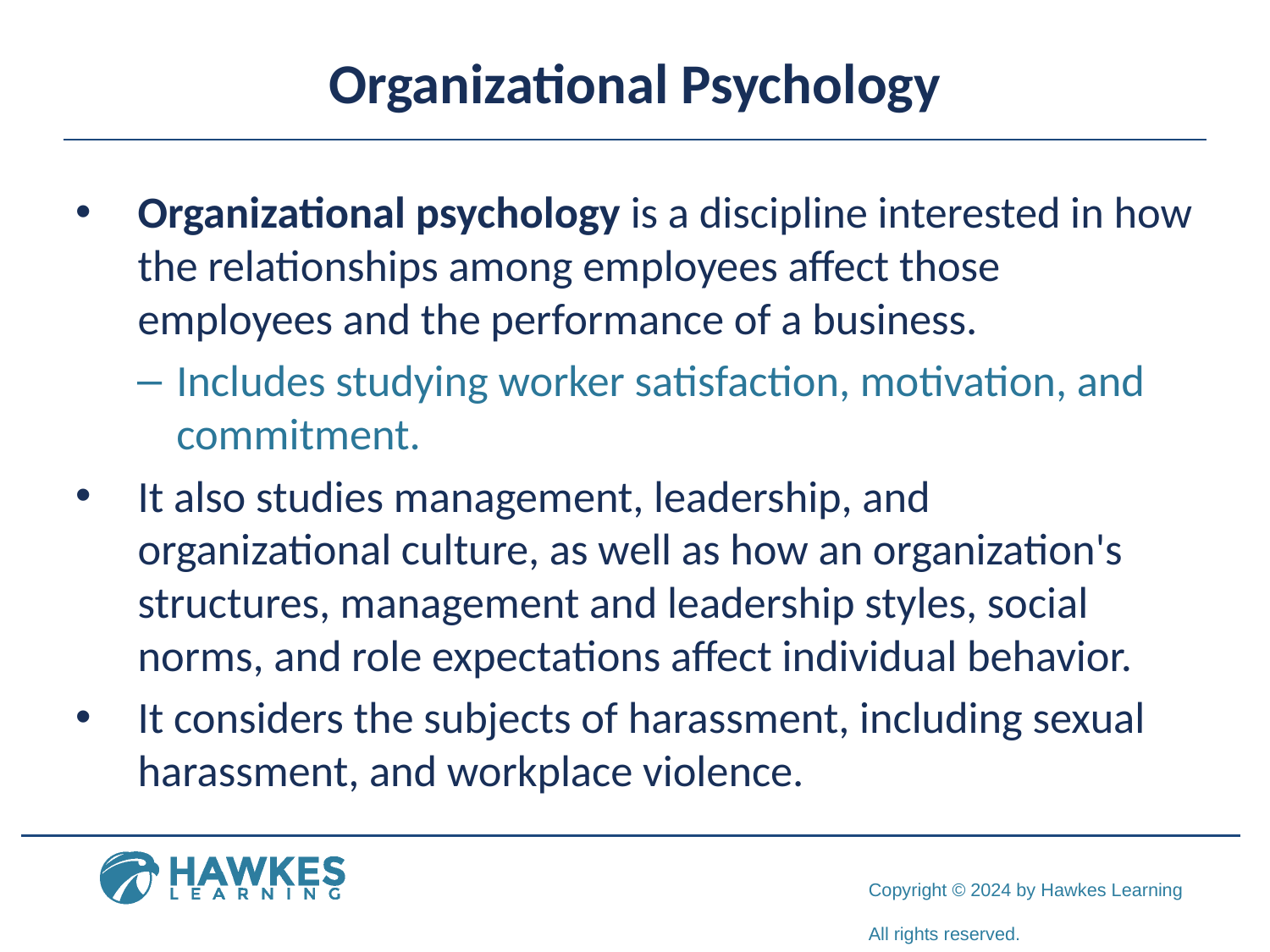

# Organizational Psychology
Organizational psychology is a discipline interested in how the relationships among employees affect those employees and the performance of a business.
Includes studying worker satisfaction, motivation, and commitment.
It also studies management, leadership, and organizational culture, as well as how an organization's structures, management and leadership styles, social norms, and role expectations affect individual behavior.
It considers the subjects of harassment, including sexual harassment, and workplace violence.